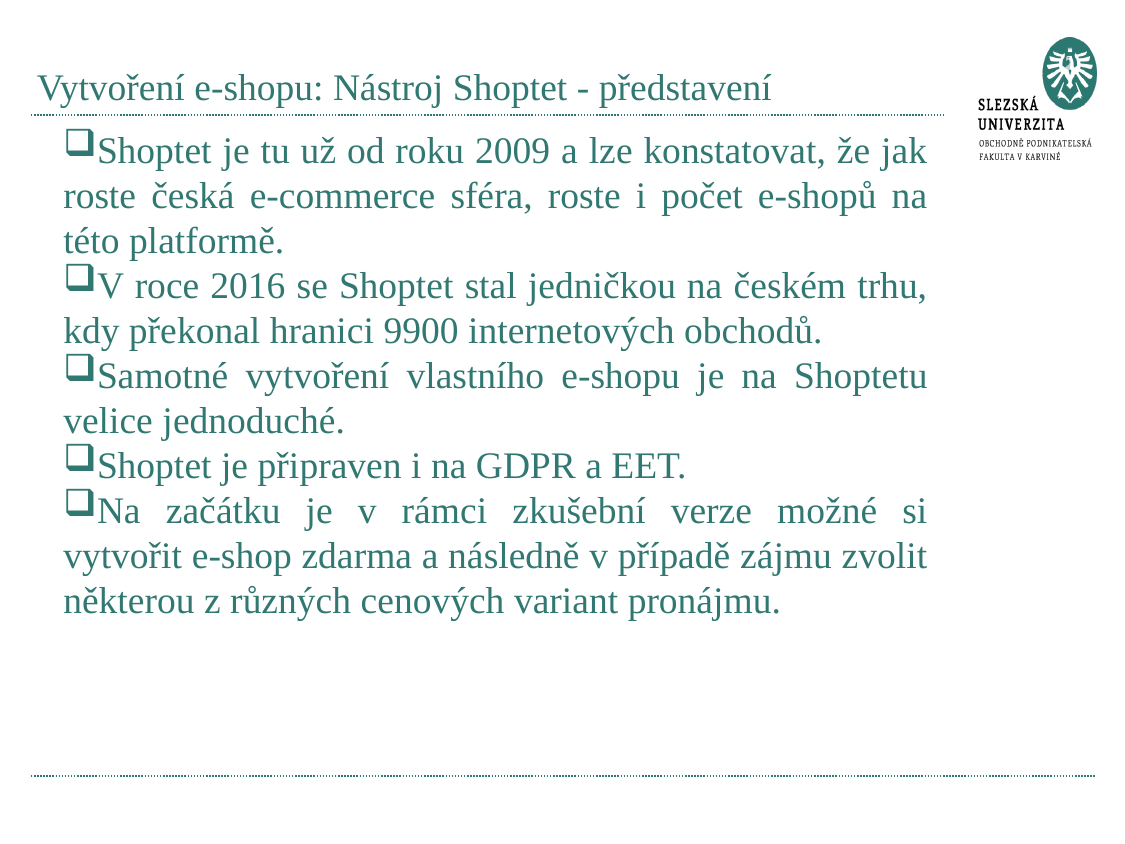

# Vytvoření e-shopu: Nástroj Shoptet - představení
Shoptet je tu už od roku 2009 a lze konstatovat, že jak roste česká e-commerce sféra, roste i počet e-shopů na této platformě.
V roce 2016 se Shoptet stal jedničkou na českém trhu, kdy překonal hranici 9900 internetových obchodů.
Samotné vytvoření vlastního e-shopu je na Shoptetu velice jednoduché.
Shoptet je připraven i na GDPR a EET.
Na začátku je v rámci zkušební verze možné si vytvořit e-shop zdarma a následně v případě zájmu zvolit některou z různých cenových variant pronájmu.